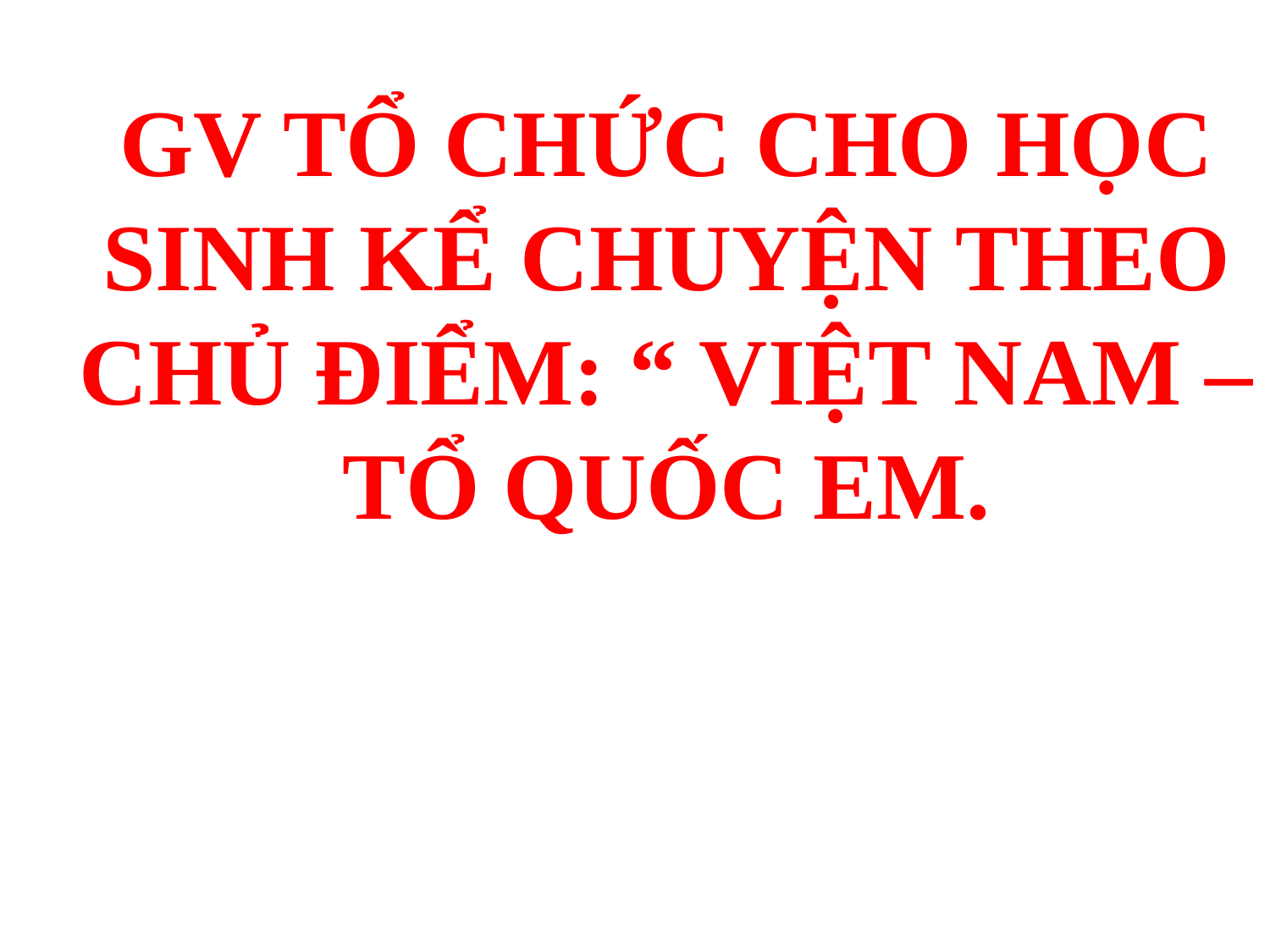

# GV TỔ CHỨC CHO HỌC SINH KỂ CHUYỆN THEO CHỦ ĐIỂM: “ VIỆT NAM – TỔ QUỐC EM.